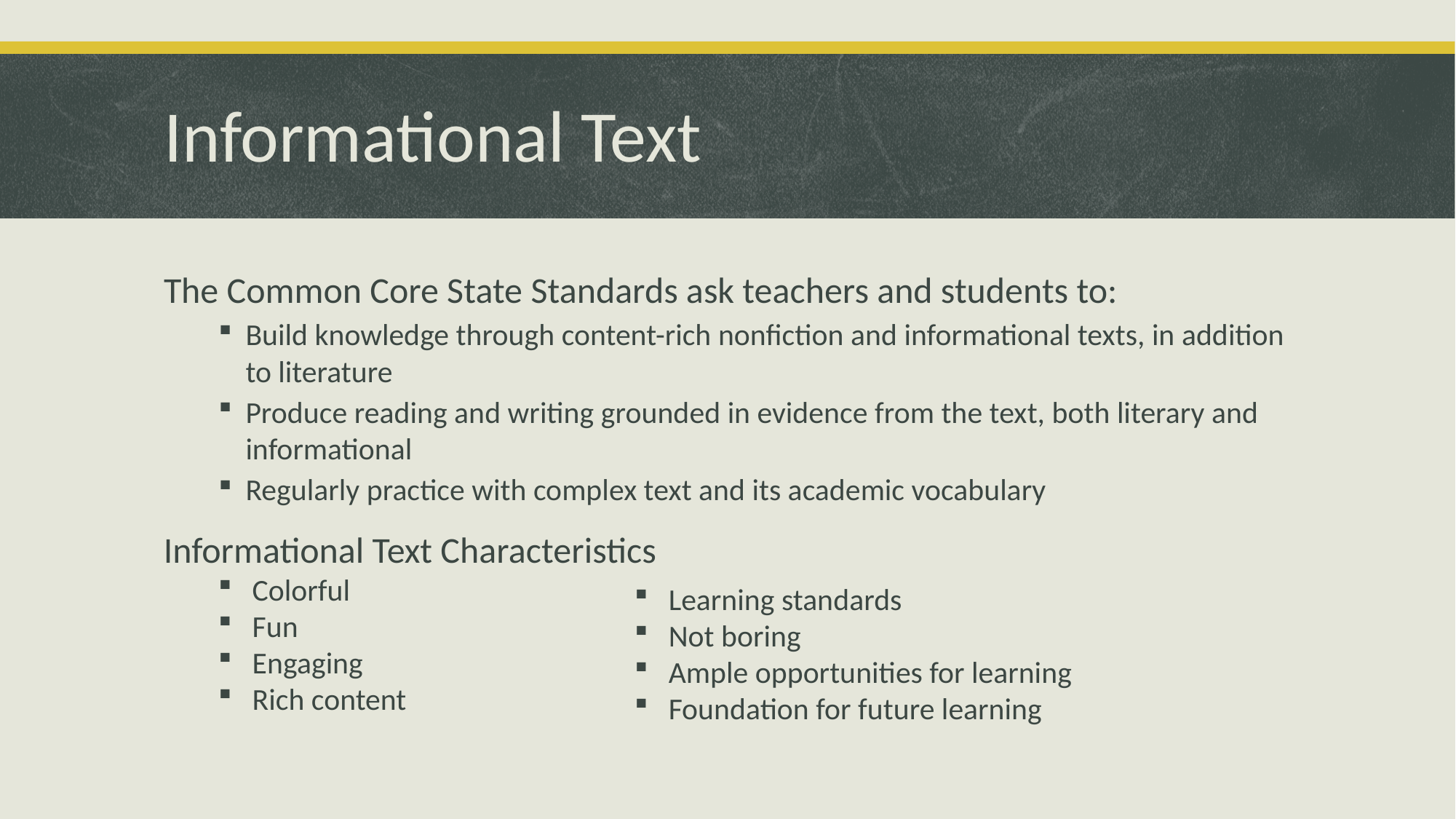

# Informational Text
The Common Core State Standards ask teachers and students to:
Build knowledge through content-rich nonfiction and informational texts, in addition to literature
Produce reading and writing grounded in evidence from the text, both literary and informational
Regularly practice with complex text and its academic vocabulary

Informational Text Characteristics
Colorful
Fun
Engaging
Rich content

Learning standards
Not boring
Ample opportunities for learning
Foundation for future learning